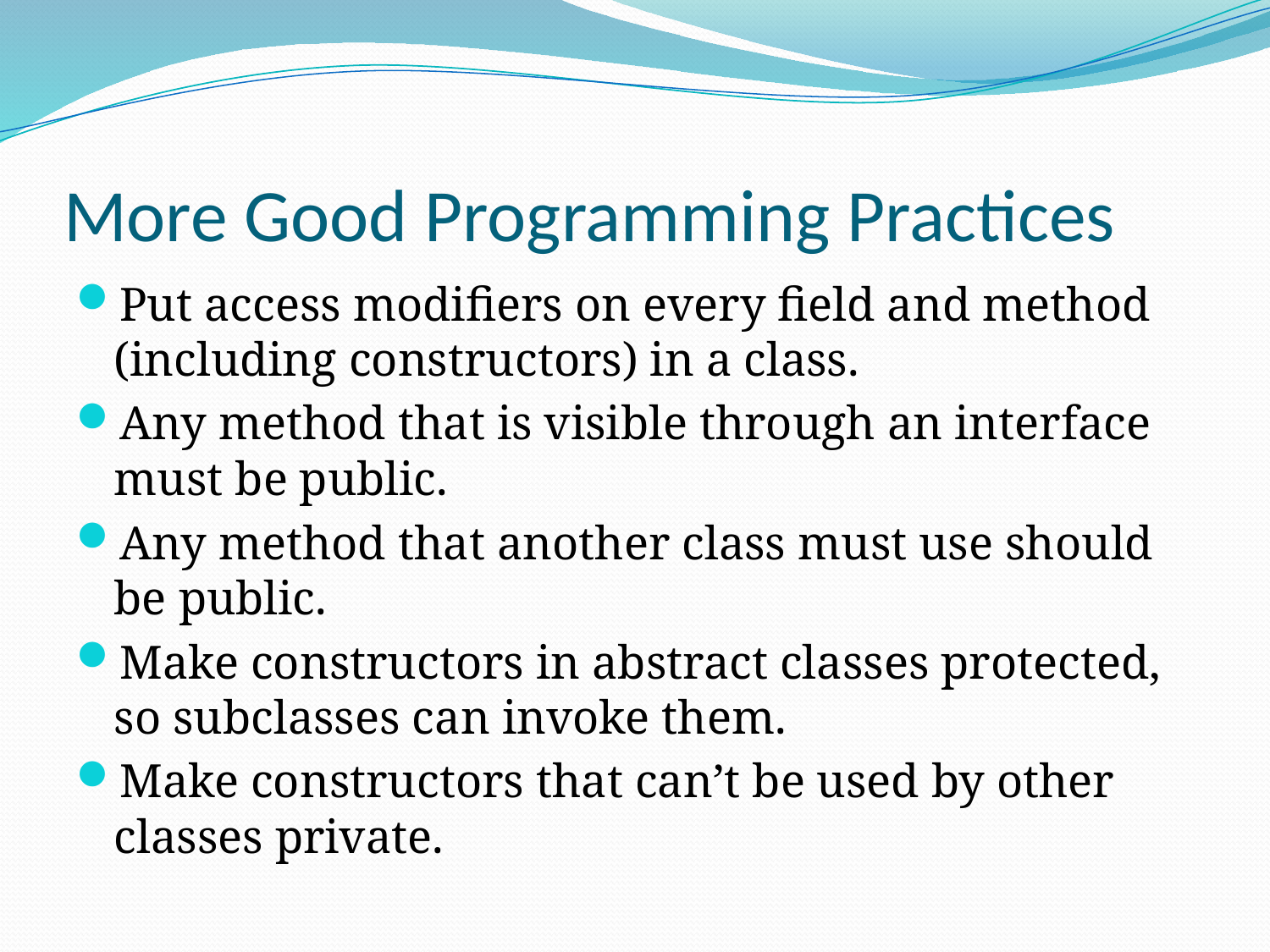

# More Good Programming Practices
Put access modifiers on every field and method (including constructors) in a class.
Any method that is visible through an interface must be public.
Any method that another class must use should be public.
Make constructors in abstract classes protected, so subclasses can invoke them.
Make constructors that can’t be used by other classes private.